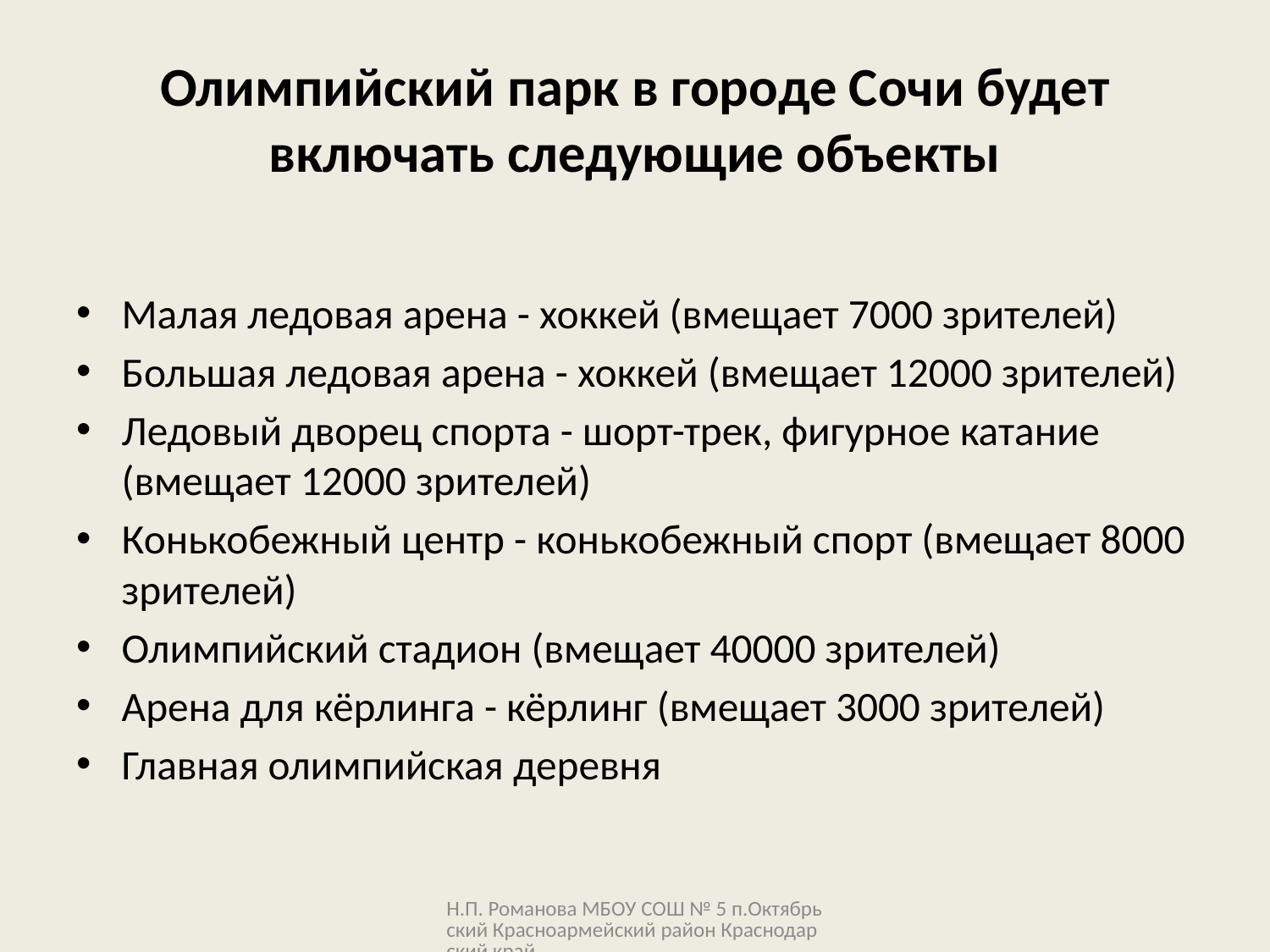

# Олимпийский парк в городе Сочи будет включать следующие объекты

Малая ледовая арена - хоккей (вмещает 7000 зрителей)
Большая ледовая арена - хоккей (вмещает 12000 зрителей)
Ледовый дворец спорта - шорт-трек, фигурное катание (вмещает 12000 зрителей)
Конькобежный центр - конькобежный спорт (вмещает 8000 зрителей)
Олимпийский стадион (вмещает 40000 зрителей)
Арена для кёрлинга - кёрлинг (вмещает 3000 зрителей)
Главная олимпийская деревня

Н.П. Романова МБОУ СОШ № 5 п.Октябрьский Красноармейский район Краснодарский край